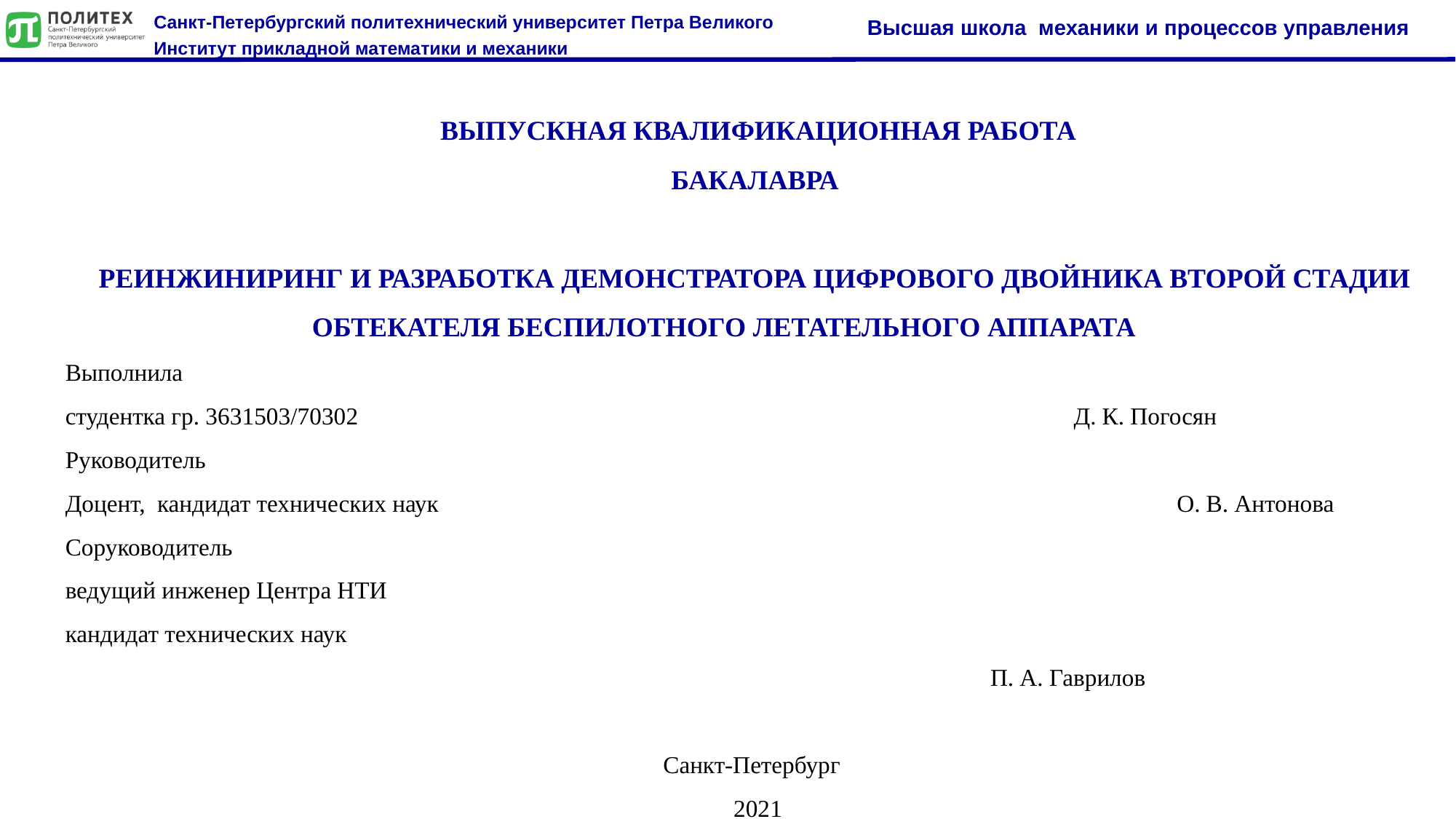

ВЫПУСКНАЯ КВАЛИФИКАЦИОННАЯ РАБОТА
БАКАЛАВРА

Реинжиниринг и разработка демонстратора цифрового двойника второй стадии обтекателя беспилотного летательного аппарата
Выполнила
студентка гр. 3631503/70302	                           	                                                                    Д. К. Погосян
Руководитель
Доцент,  кандидат технических наук                                                                                                                           О. В. Антонова
Соруководитель
ведущий инженер Центра НТИ
кандидат технических наук
	                                                                                                                                                 П. А. Гаврилов

Санкт-Петербург
 2021